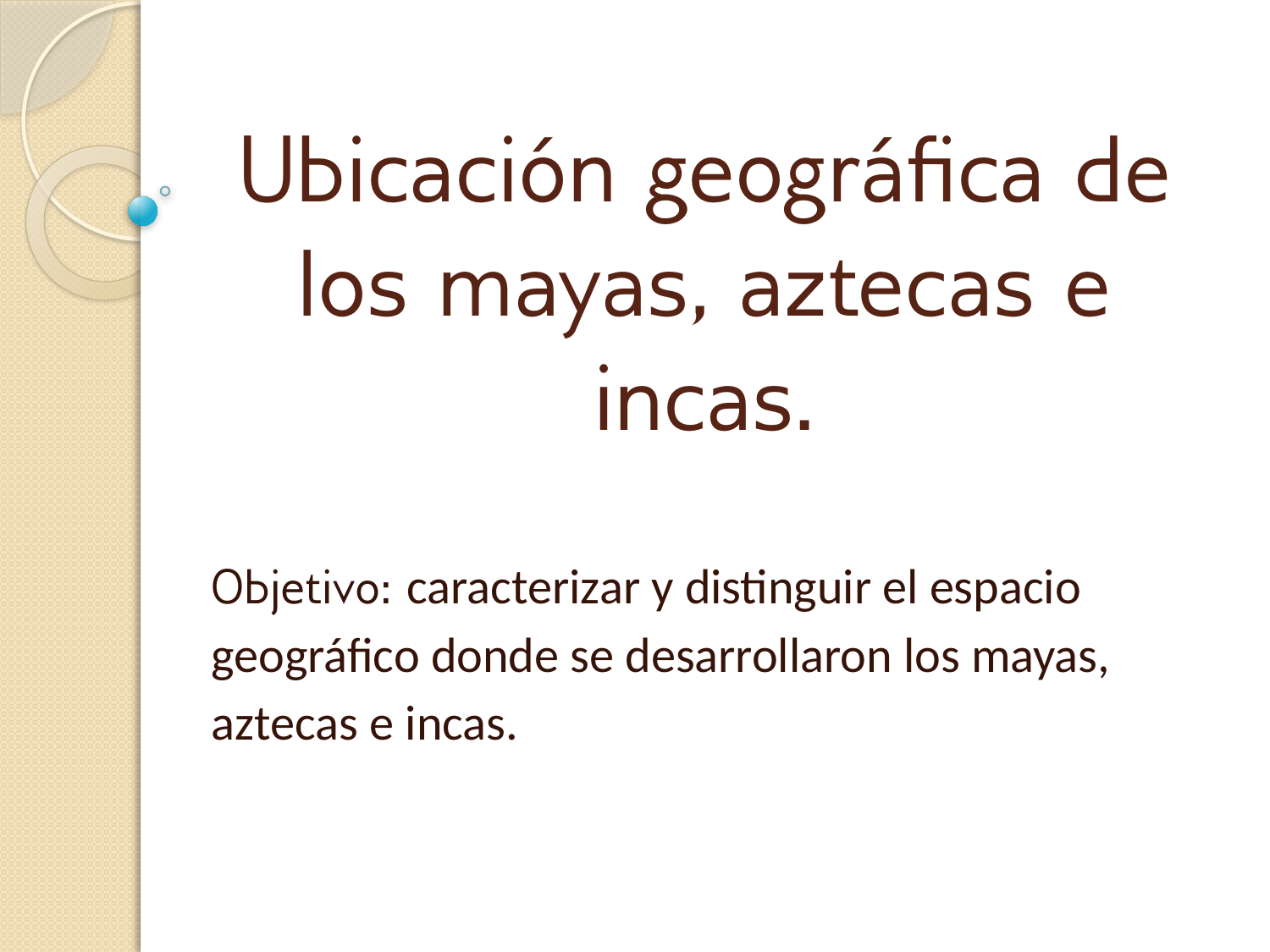

# Ubicación geográfica de los mayas, aztecas e incas.
Objetivo: caracterizar y distinguir el espacio geográfico donde se desarrollaron los mayas, aztecas e incas.